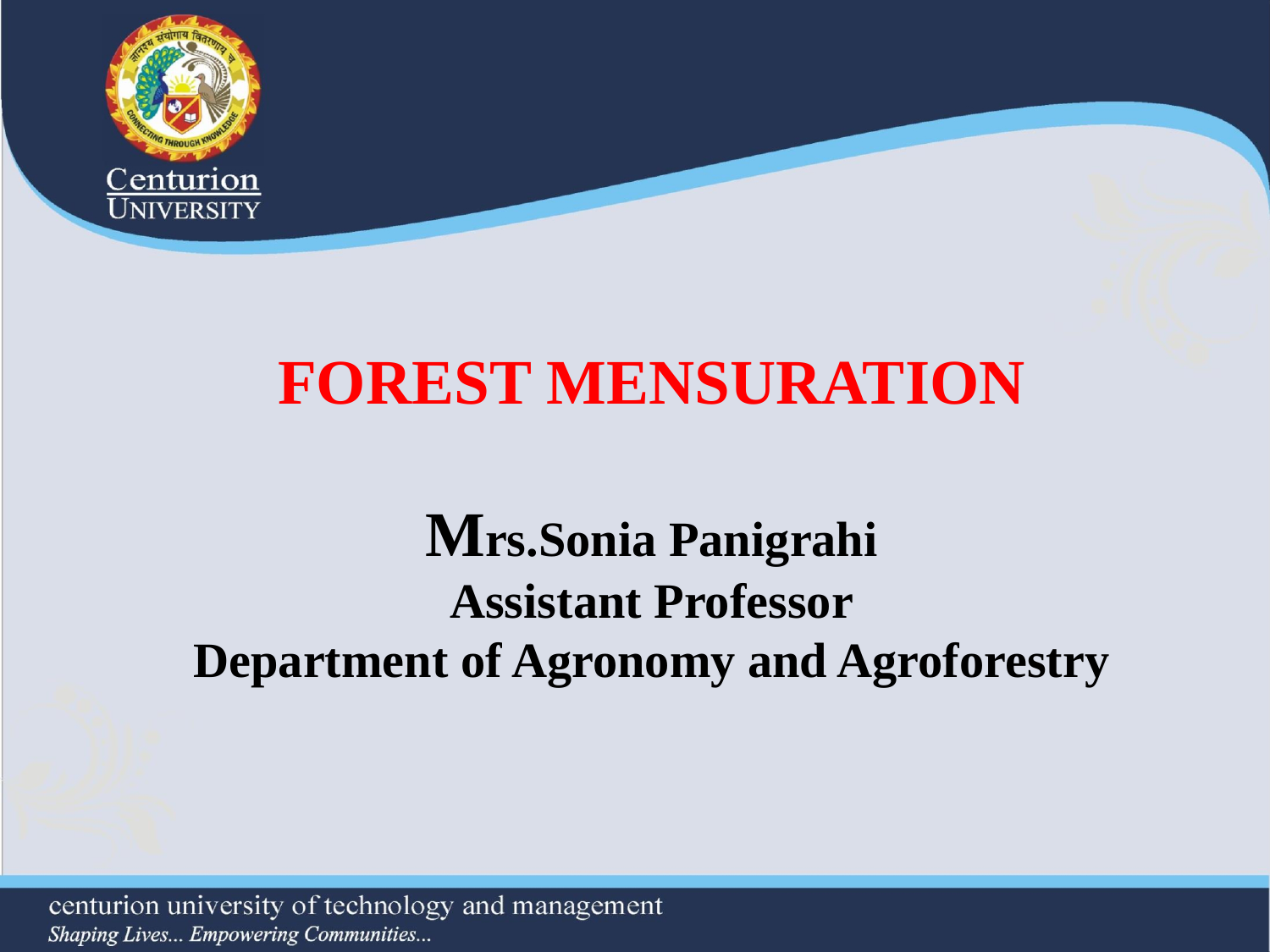

# FOREST MENSURATION Mrs.Sonia Panigrahi Assistant Professor Department of Agronomy and Agroforestry